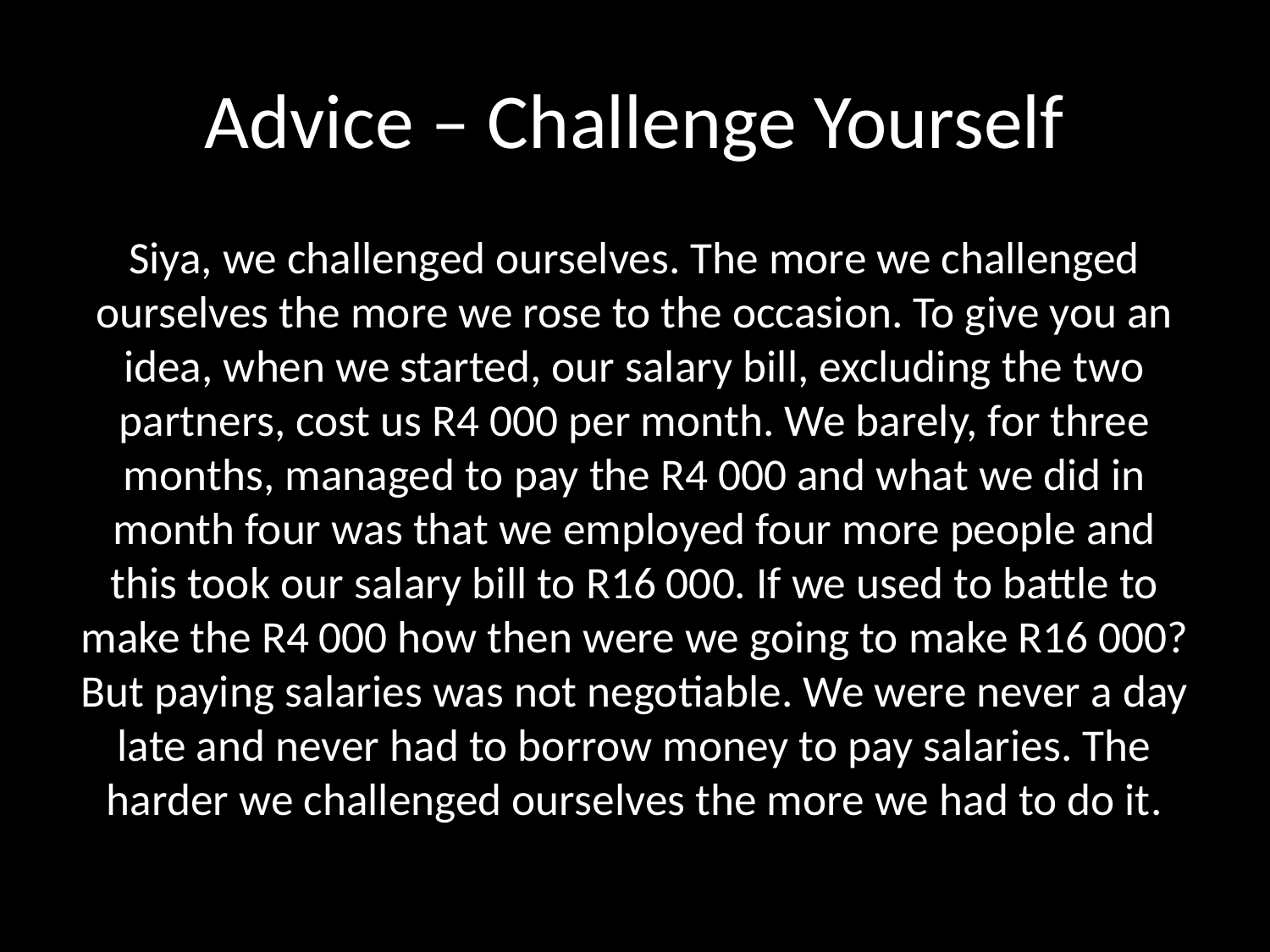

# Advice – Challenge Yourself
Siya, we challenged ourselves. The more we challenged ourselves the more we rose to the occasion. To give you an idea, when we started, our salary bill, excluding the two partners, cost us R4 000 per month. We barely, for three months, managed to pay the R4 000 and what we did in month four was that we employed four more people and this took our salary bill to R16 000. If we used to battle to make the R4 000 how then were we going to make R16 000? But paying salaries was not negotiable. We were never a day late and never had to borrow money to pay salaries. The harder we challenged ourselves the more we had to do it.